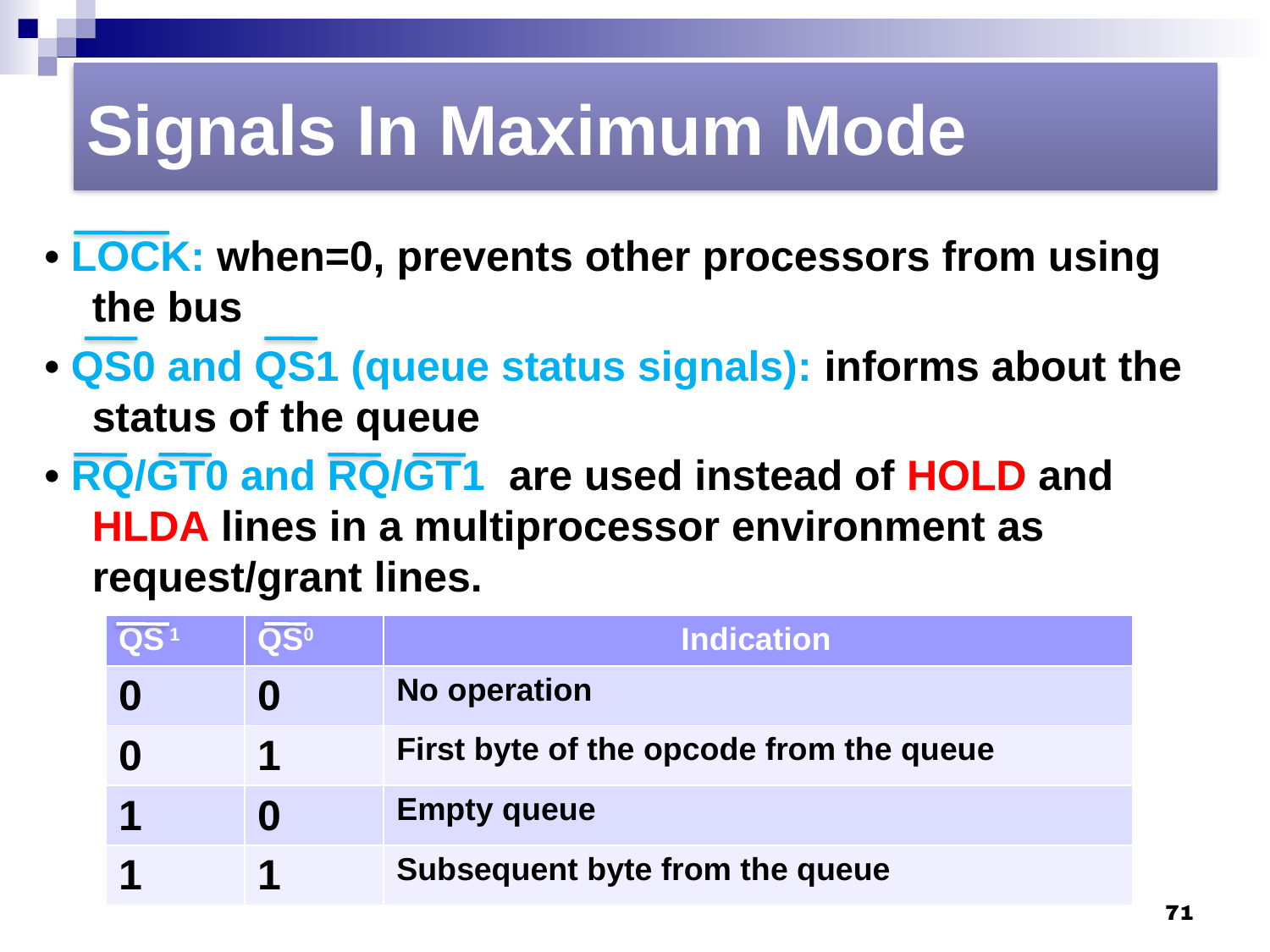

Signals In Maximum Mode
• LOCK: when=0, prevents other processors from using the bus
• QS0 and QS1 (queue status signals): informs about the status of the queue
• RQ/GT0 and RQ/GT1  are used instead of HOLD and HLDA lines in a multiprocessor environment as request/grant lines.
| QS 1 | QS0 | Indication |
| --- | --- | --- |
| 0 | 0 | No operation |
| 0 | 1 | First byte of the opcode from the queue |
| 1 | 0 | Empty queue |
| 1 | 1 | Subsequent byte from the queue |
71